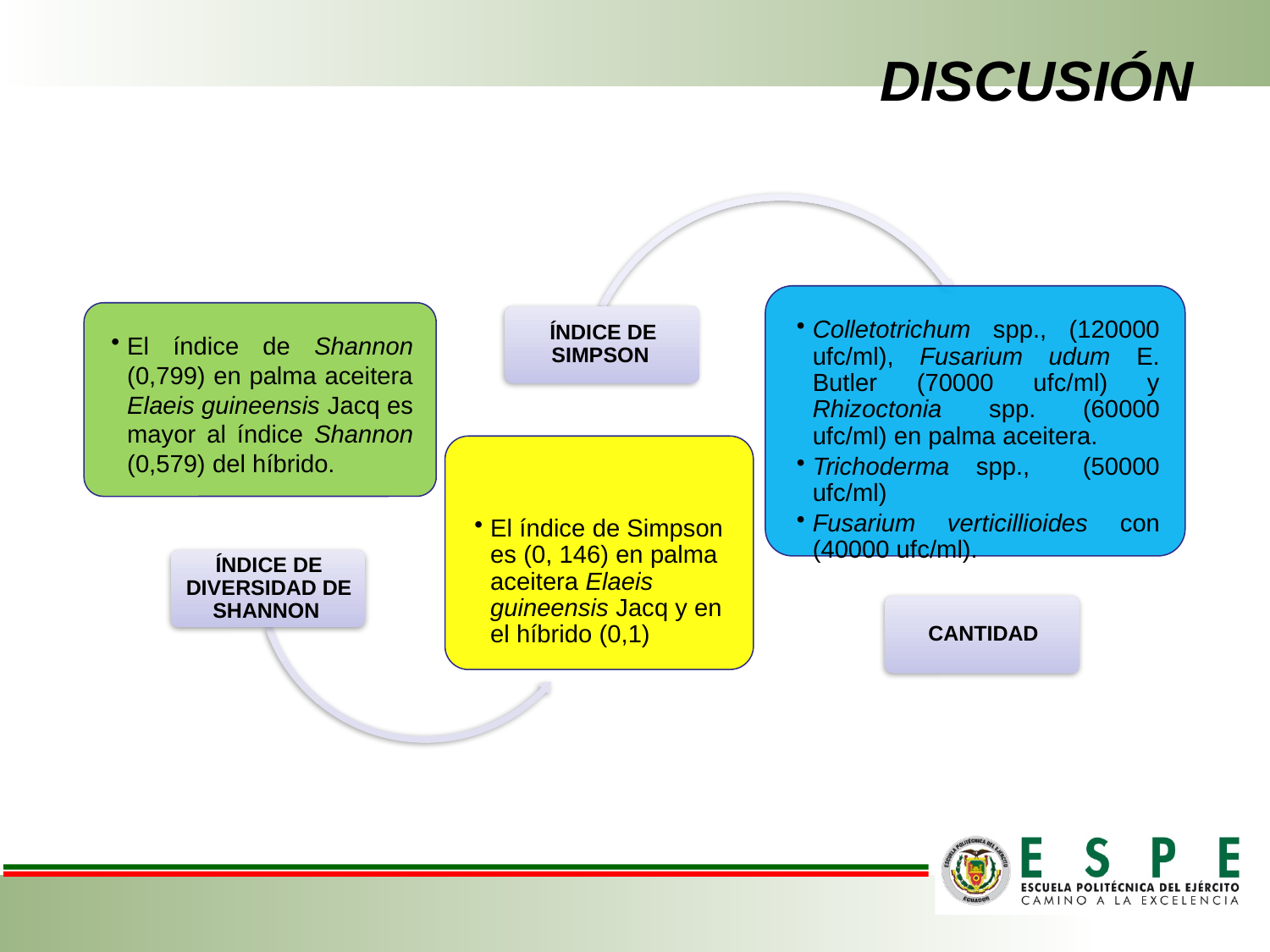

# DISCUSIÓN
El índice de Shannon (0,799) en palma aceitera Elaeis guineensis Jacq es mayor al índice Shannon (0,579) del híbrido.
ÍNDICE DE DIVERSIDAD DE SHANNON
El índice de Simpson es (0, 146) en palma aceitera Elaeis guineensis Jacq y en el híbrido (0,1)
ÍNDICE DE SIMPSON
Colletotrichum spp., (120000 ufc/ml), Fusarium udum E. Butler (70000 ufc/ml) y Rhizoctonia spp. (60000 ufc/ml) en palma aceitera.
Trichoderma spp.,  (50000 ufc/ml)
Fusarium verticillioides con (40000 ufc/ml).
CANTIDAD